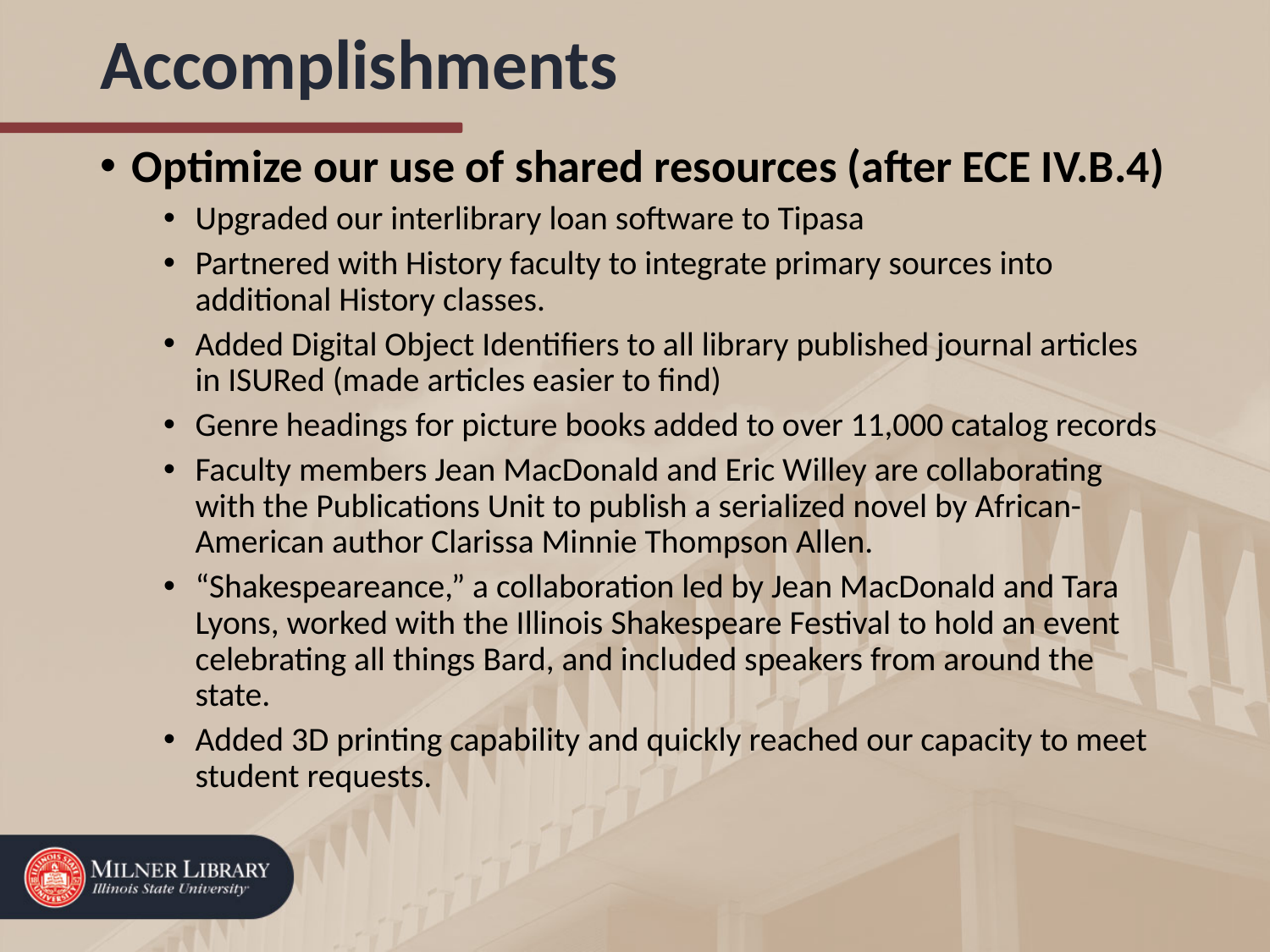

Accomplishments

Optimize our use of shared resources (after ECE IV.B.4)
Upgraded our interlibrary loan software to Tipasa
Partnered with History faculty to integrate primary sources into additional History classes.
Added Digital Object Identifiers to all library published journal articles in ISURed (made articles easier to find)
Genre headings for picture books added to over 11,000 catalog records
Faculty members Jean MacDonald and Eric Willey are collaborating with the Publications Unit to publish a serialized novel by African-American author Clarissa Minnie Thompson Allen.
“Shakespeareance,” a collaboration led by Jean MacDonald and Tara Lyons, worked with the Illinois Shakespeare Festival to hold an event celebrating all things Bard, and included speakers from around the state.
Added 3D printing capability and quickly reached our capacity to meet student requests.